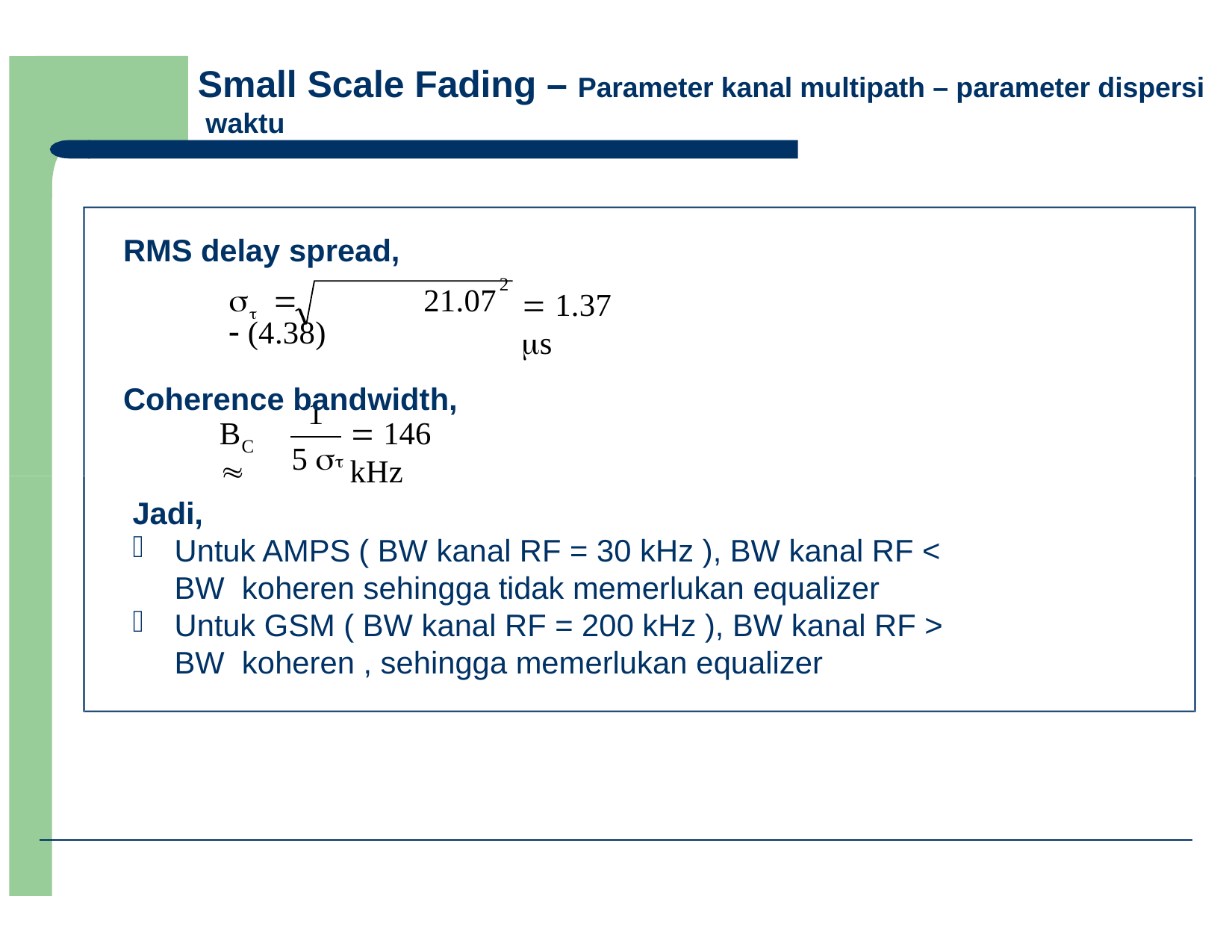

Small Scale Fading – Parameter kanal multipath – parameter dispersi  waktu

RMS delay spread,
2
στ =	21.07 − (4.38)
Coherence bandwidth,

= 1.37 μs

1
B	≈
= 146 kHz
C
5 σ

τ

Jadi,
Untuk AMPS ( BW kanal RF = 30 kHz ), BW kanal RF < BW  koheren sehingga tidak memerlukan equalizer
Untuk GSM ( BW kanal RF = 200 kHz ), BW kanal RF > BW  koheren , sehingga memerlukan equalizer